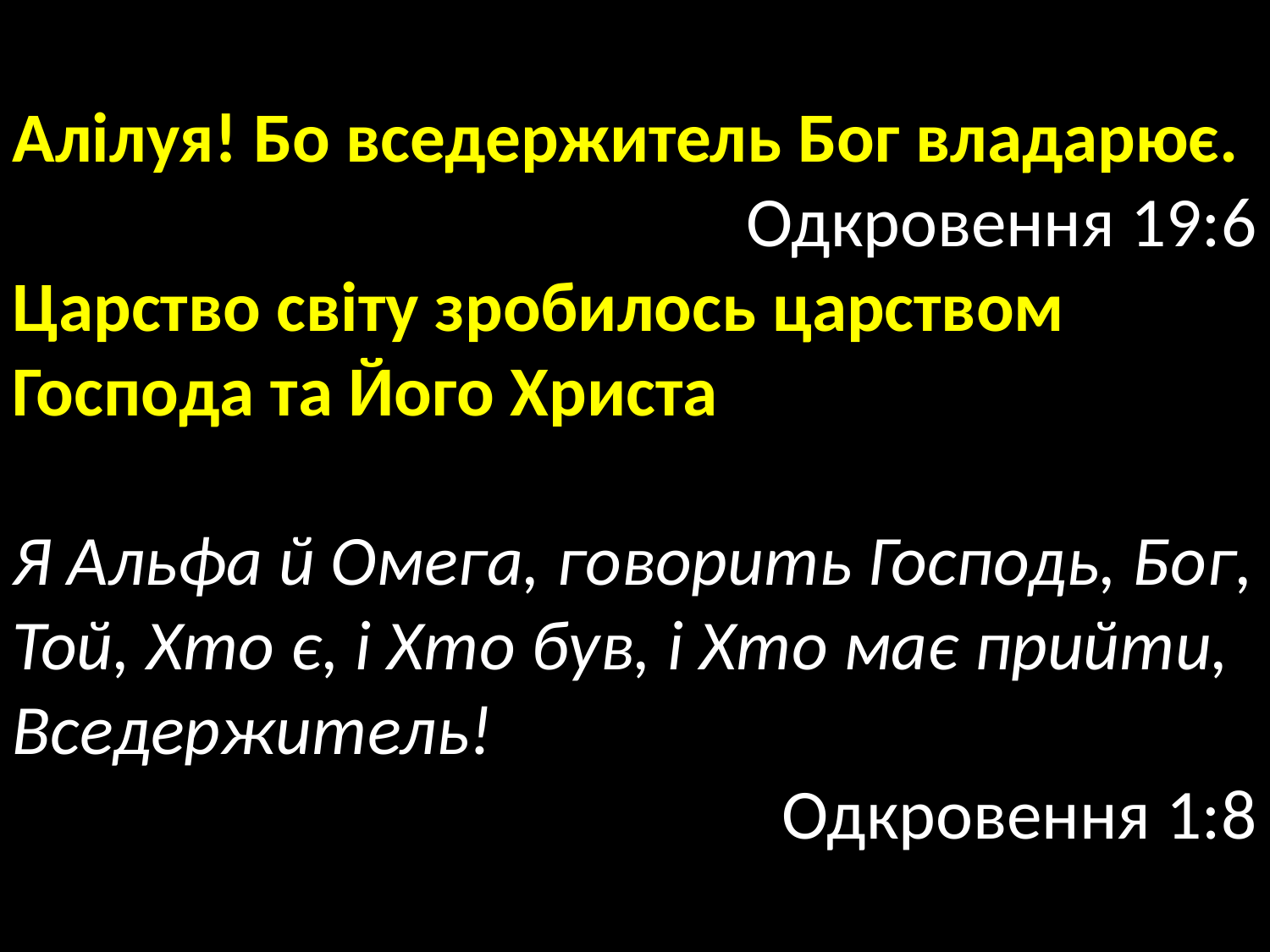

Алілуя! Бо вседержитель Бог владарює.
Одкровення 19:6
Царство світу зробилось царством Господа та Його Христа

Я Альфа й Омега, говорить Господь, Бог, Той, Хто є, і Хто був, і Хто має прийти, Вседержитель!
Одкровення 1:8